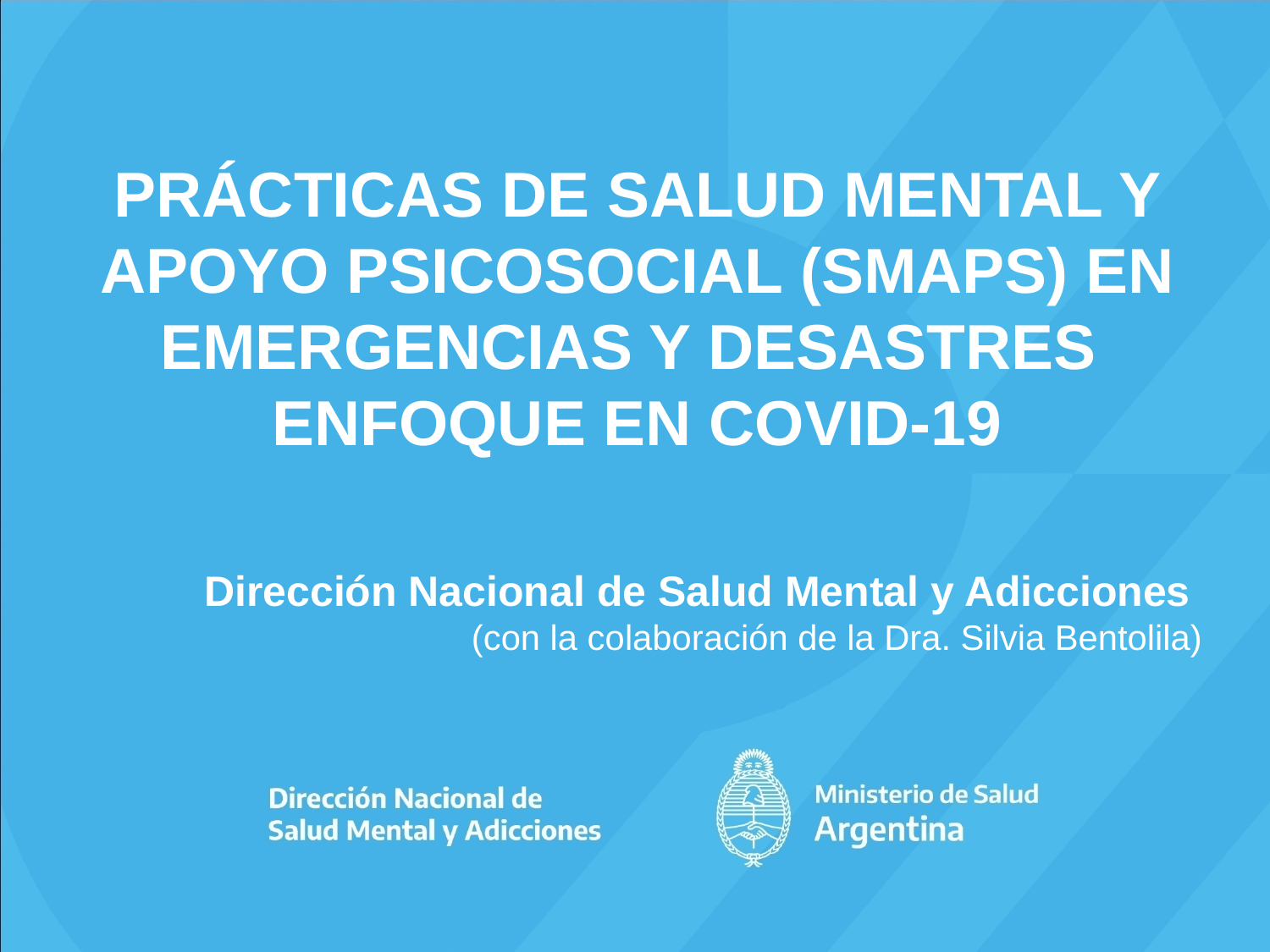

PRÁCTICAS DE SALUD MENTAL Y APOYO PSICOSOCIAL (SMAPS) EN EMERGENCIAS Y DESASTRES
ENFOQUE EN COVID-19

Dirección Nacional de Salud Mental y Adicciones
(con la colaboración de la Dra. Silvia Bentolila)